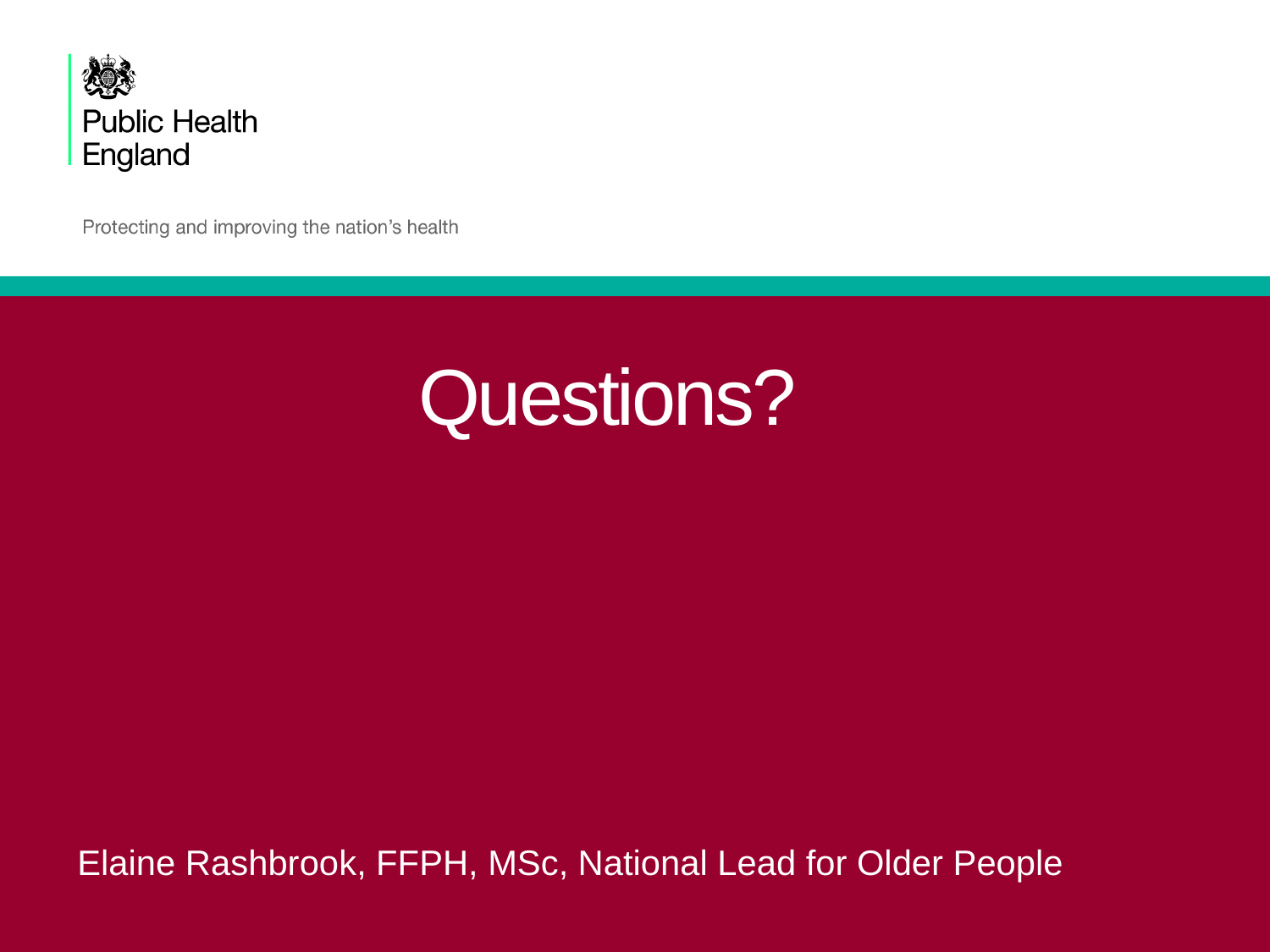

# Questions?
Elaine Rashbrook, FFPH, MSc, National Lead for Older People